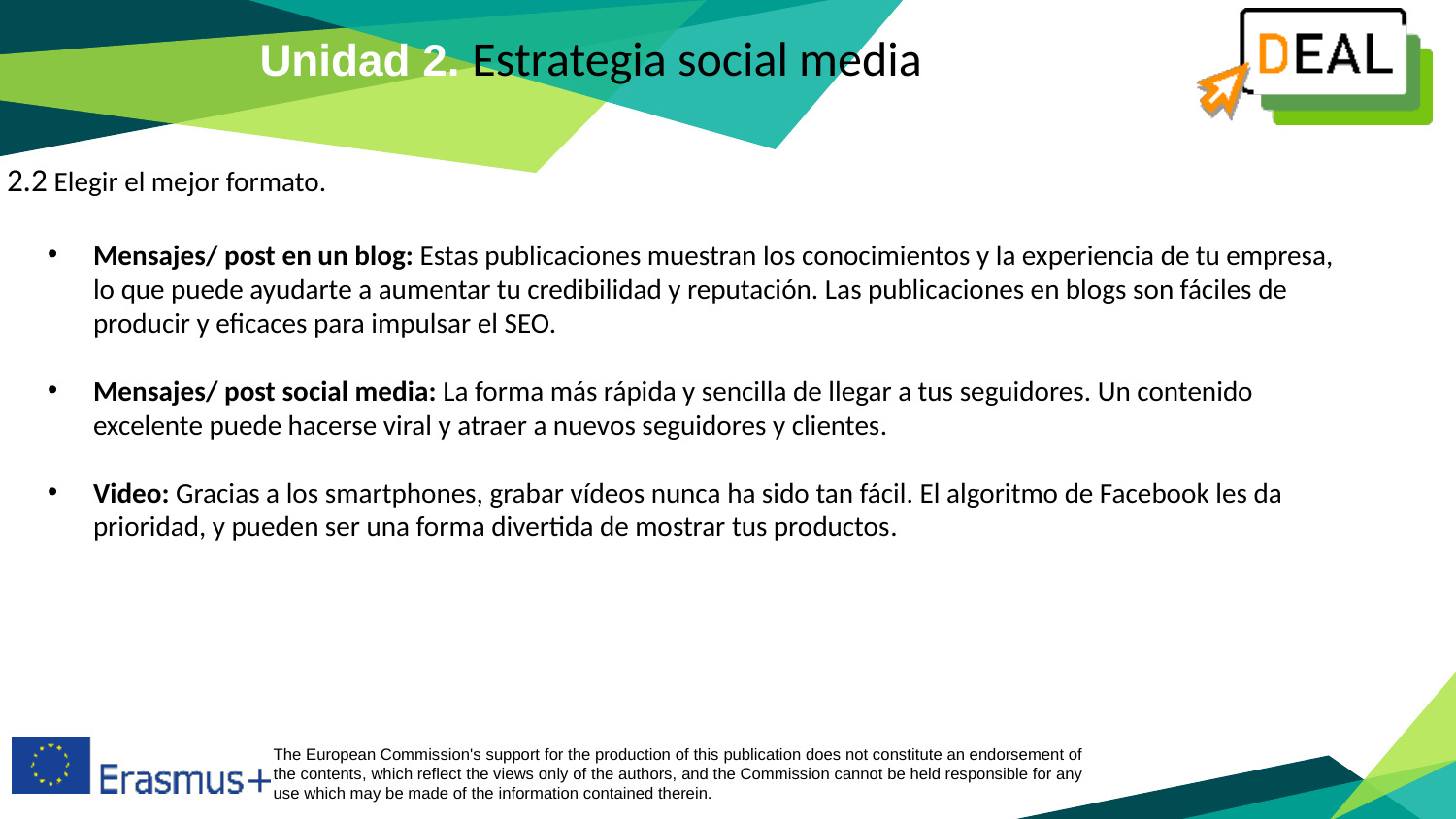

Unidad 2. Estrategia social media
2.2 Elegir el mejor formato.

Mensajes/ post en un blog: Estas publicaciones muestran los conocimientos y la experiencia de tu empresa, lo que puede ayudarte a aumentar tu credibilidad y reputación. Las publicaciones en blogs son fáciles de producir y eficaces para impulsar el SEO.

Mensajes/ post social media: La forma más rápida y sencilla de llegar a tus seguidores. Un contenido excelente puede hacerse viral y atraer a nuevos seguidores y clientes.

Video: Gracias a los smartphones, grabar vídeos nunca ha sido tan fácil. El algoritmo de Facebook les da prioridad, y pueden ser una forma divertida de mostrar tus productos.